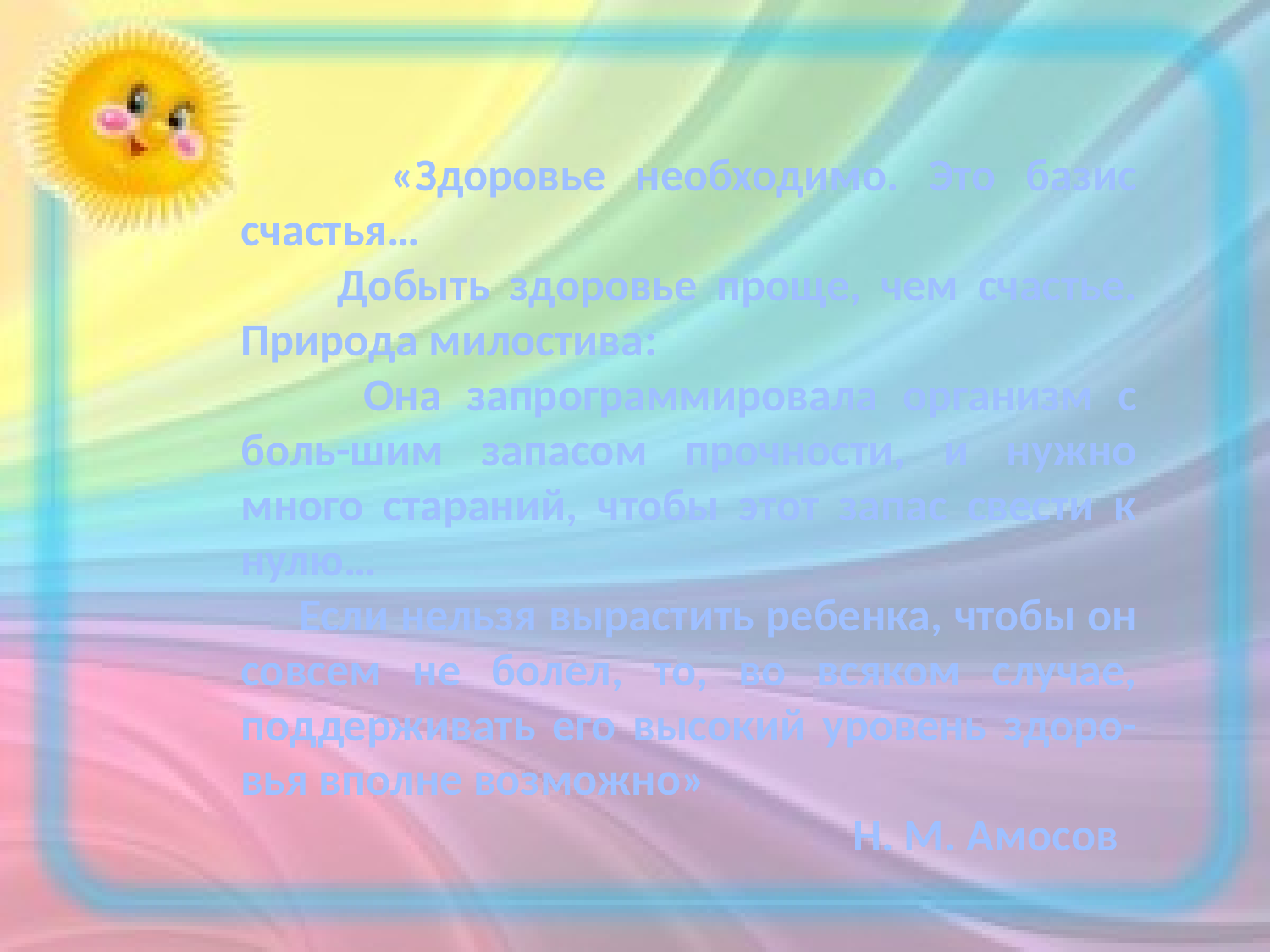

«Здоровье необходимо. Это базис счастья…
     Добыть здоровье проще, чем счастье. Природа милостива:
     Она запрограммировала организм с боль-шим запасом прочности, и нужно много стараний, чтобы этот запас свести к нулю…
     Если нельзя вырастить ребенка, чтобы он совсем не болел, то, во всяком случае, поддерживать его высокий уровень здоро-вья вполне возможно»
                                                           Н. М. Амосов